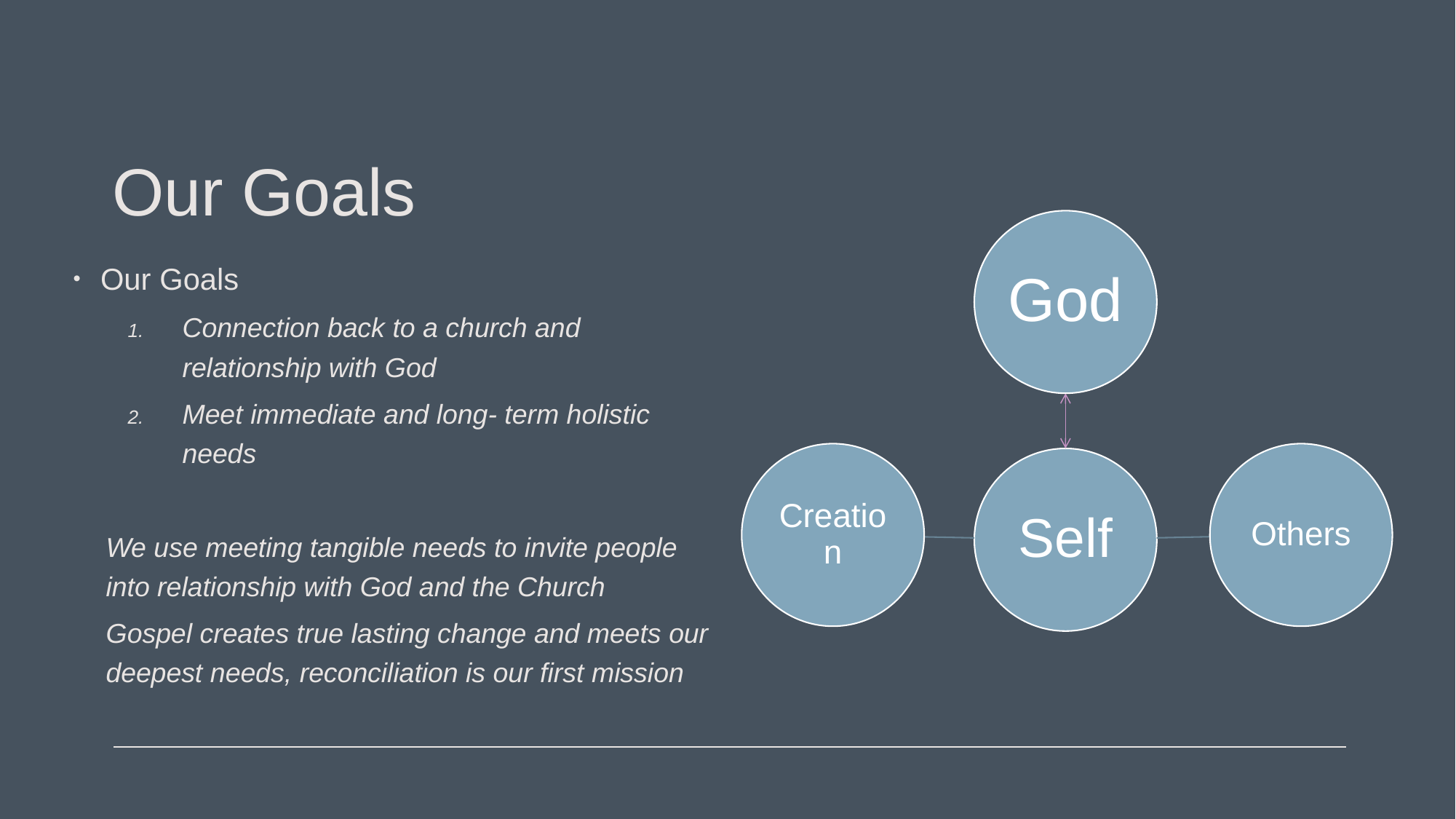

# Our Goals
Self

God

Others

Creation
Our Goals
Connection back to a church and relationship with God
Meet immediate and long- term holistic needs

We use meeting tangible needs to invite people into relationship with God and the Church
Gospel creates true lasting change and meets our deepest needs, reconciliation is our first mission